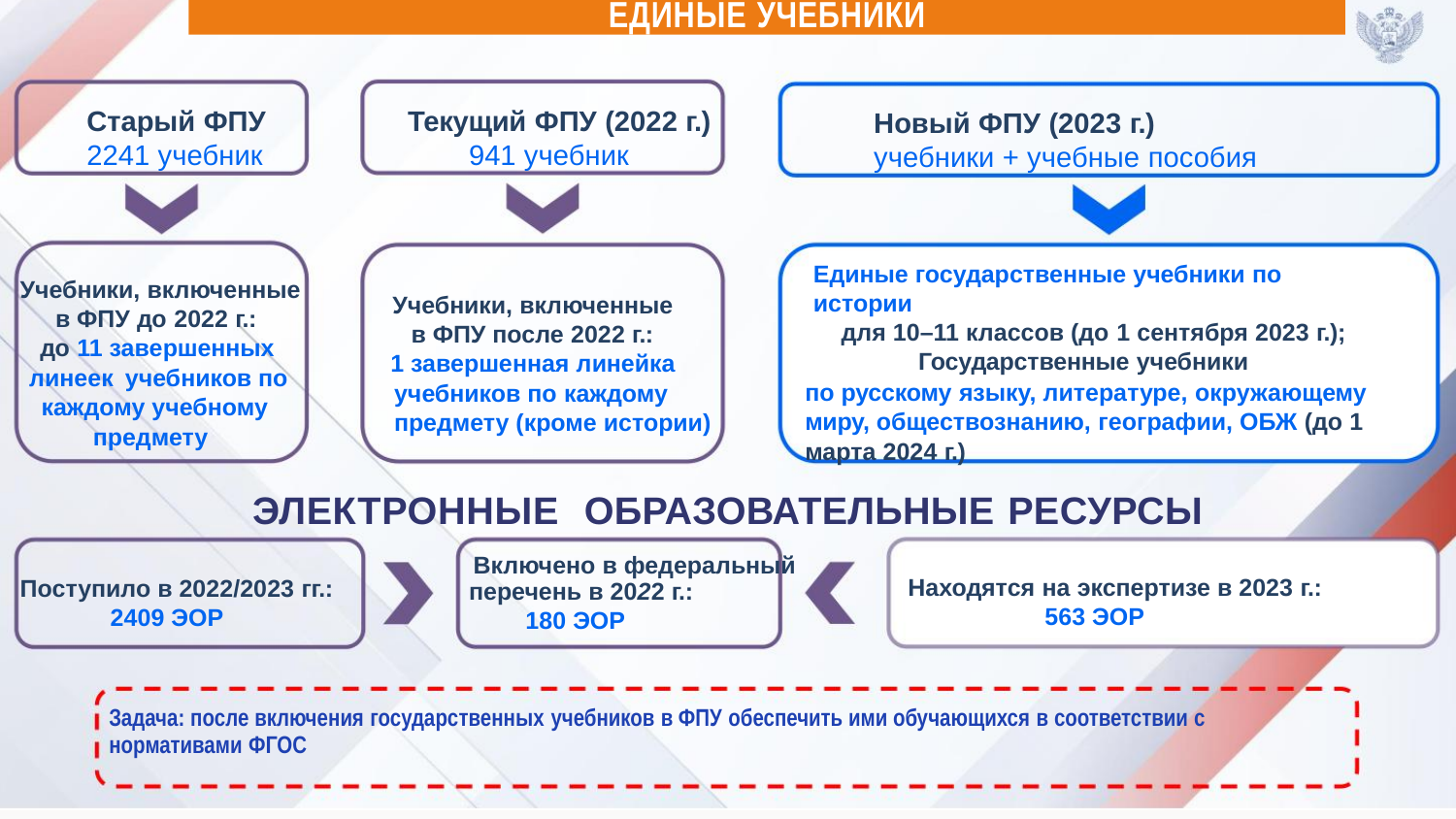

ЕДИНЫЕ УЧЕБНИКИ
Текущий ФПУ (2022 г.)
Старый ФПУ
2241 учебник
Новый ФПУ (2023 г.)
учебники + учебные пособия
941 учебник
Единые государственные учебники по истории
для 10–11 классов (до 1 сентября 2023 г.);
Государственные учебники
Учебники, включенные
в ФПУ до 2022 г.:
до 11 завершенных
линеек учебников по
каждому учебному
предмету
Учебники, включенные
в ФПУ после 2022 г.:
1 завершенная линейка
учебников по каждому
предмету (кроме истории)
по русскому языку, литературе, окружающему миру, обществознанию, географии, ОБЖ (до 1 марта 2024 г.)
ЭЛЕКТРОННЫЕ ОБРАЗОВАТЕЛЬНЫЕ РЕСУРСЫ
Включено в федеральный
Находятся на экспертизе в 2023 г.:
563 ЭОР
Поступило в 2022/2023 гг.:
2409 ЭОР
перечень в 2022 г.:
180 ЭОР
Задача: после включения государственных учебников в ФПУ обеспечить ими обучающихся в соответствии с нормативами ФГОС